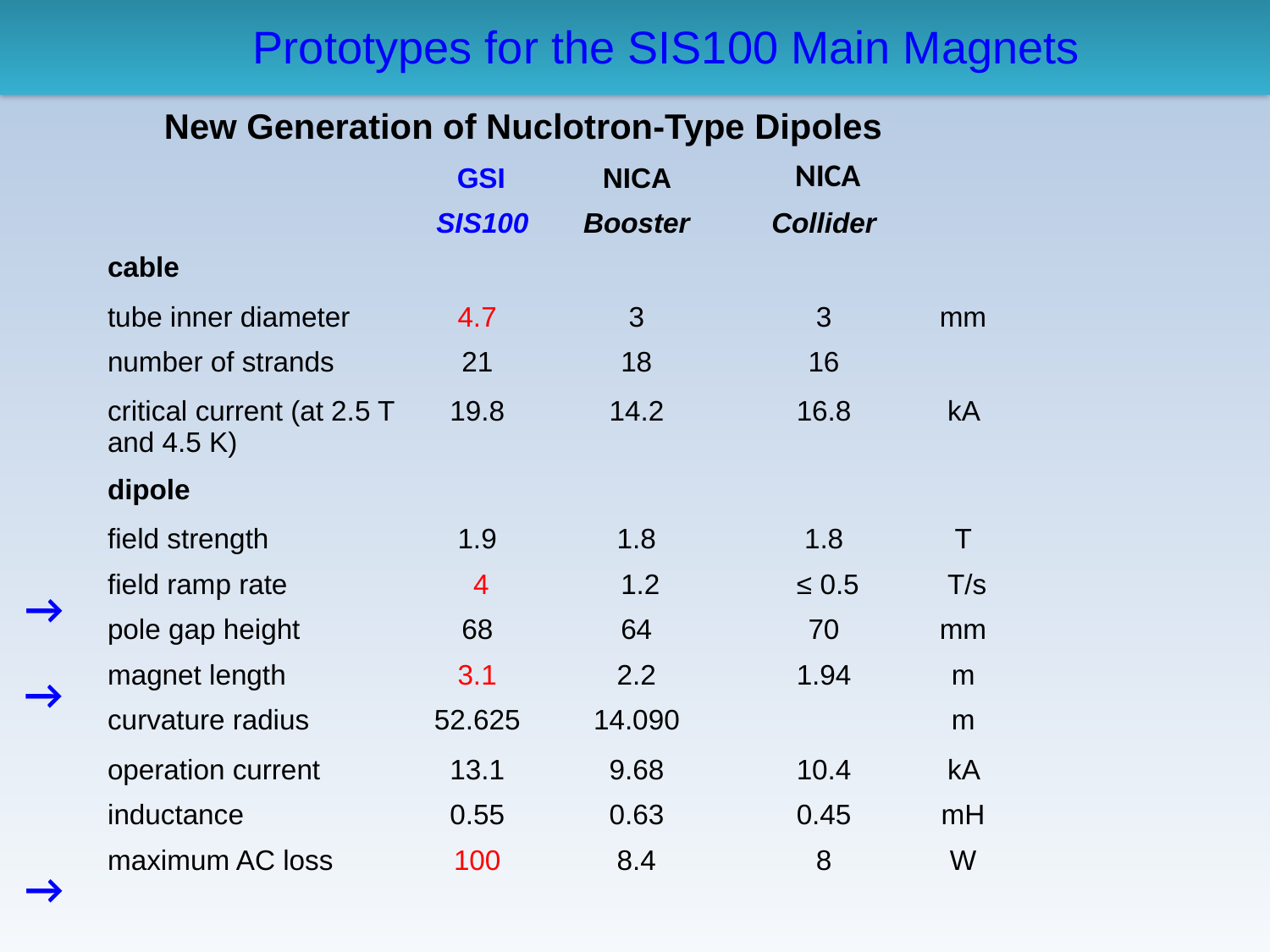

Prototypes for the SIS100 Main Magnets
             New Generation of Nuclotron-Type Dipoles
|  | GSI | NICA | NICA |  |
| --- | --- | --- | --- | --- |
|  | SIS100 | Booster | Collider |  |
| cable |  |  |  |  |
| tube inner diameter | 4.7 | 3 | 3 | mm |
| number of strands | 21 | 18 | 16 |  |
| critical current (at 2.5 T and 4.5 K) | 19.8 | 14.2 | 16.8 | kA |
| dipole |  |  |  |  |
| ﬁeld strength | 1.9 | 1.8 | 1.8 | T |
| ﬁeld ramp rate | 4 | 1.2 | ≤ 0.5 | T/s |
| pole gap height | 68 | 64 | 70 | mm |
| magnet length | 3.1 | 2.2 | 1.94 | m |
| curvature radius | 52.625 | 14.090 |  | m |
| operation current | 13.1 | 9.68 | 10.4 | kA |
| inductance | 0.55 | 0.63 | 0.45 | mH |
| maximum AC loss | 100 | 8.4 | 8 | W |
→
→
→